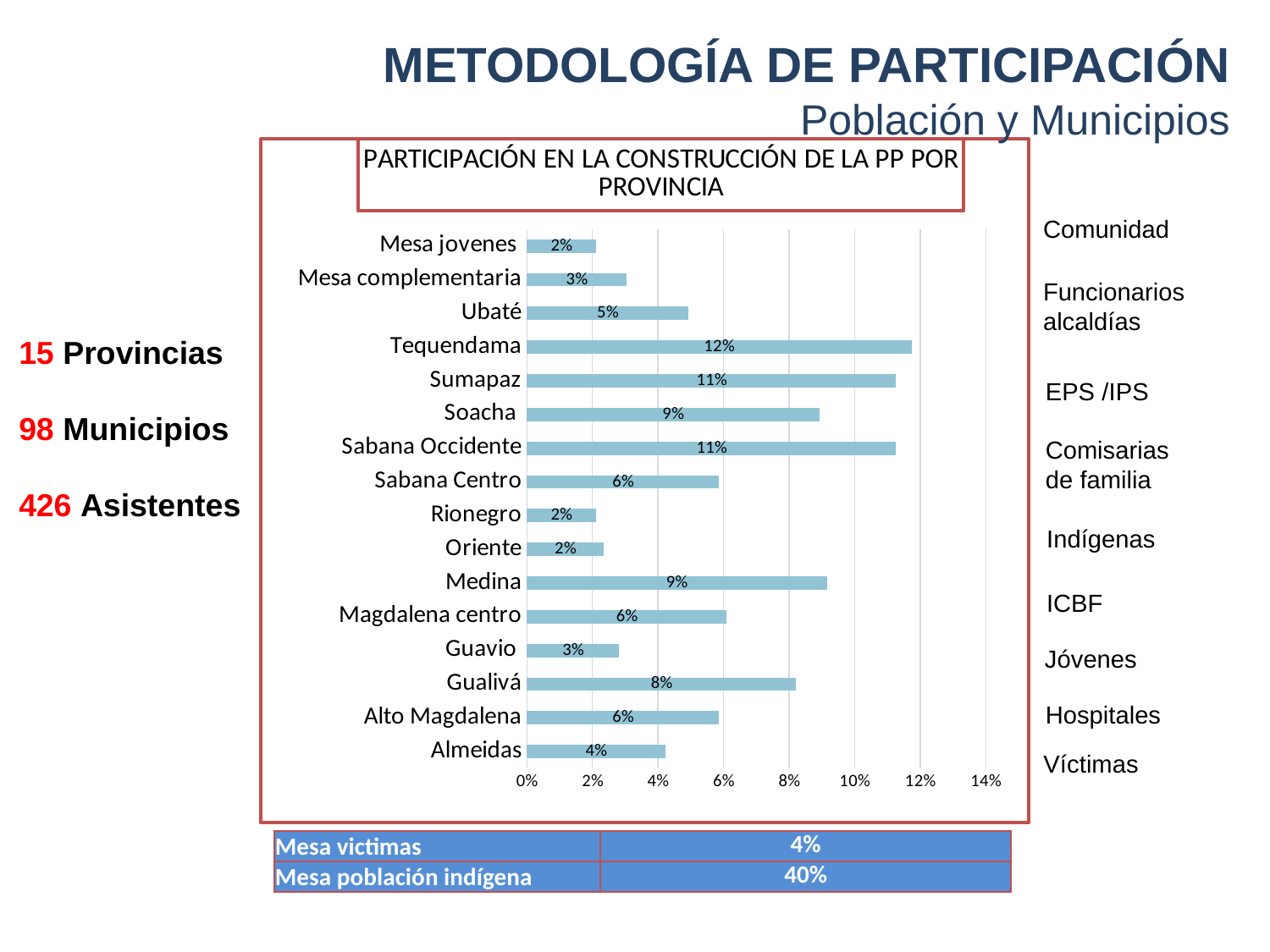

METODOLOGÍA DE PARTICIPACIÓN
Población y Municipios

### Chart: PARTICIPACIÓN EN LA CONSTRUCCIÓN DE LA PP POR PROVINCIA

| Category | % |
|---|---|
| Almeidas | 0.0422535211267606 |
| Alto Magdalena | 0.0586854460093897 |
| Gualivá | 0.0821596244131455 |
| Guavio  | 0.028169014084507 |
| Magdalena centro | 0.0610328638497653 |
| Medina | 0.0915492957746479 |
| Oriente | 0.0234741784037559 |
| Rionegro | 0.0211267605633803 |
| Sabana Centro | 0.0586854460093897 |
| Sabana Occidente | 0.112676056338028 |
| Soacha  | 0.0892018779342723 |
| Sumapaz | 0.112676056338028 |
| Tequendama | 0.117370892018779 |
| Ubaté | 0.0492957746478873 |
| Mesa complementaria | 0.0305164319248826 |
| Mesa jovenes  | 0.0211267605633803 |
Comunidad
Funcionarios
alcaldías
15 Provincias

98 Municipios

426 Asistentes
EPS /IPS
Comisarias
de familia
Indígenas
ICBF
Jóvenes
Hospitales
Víctimas
| Mesa victimas | 4% |
| --- | --- |
| Mesa población indígena | 40% |